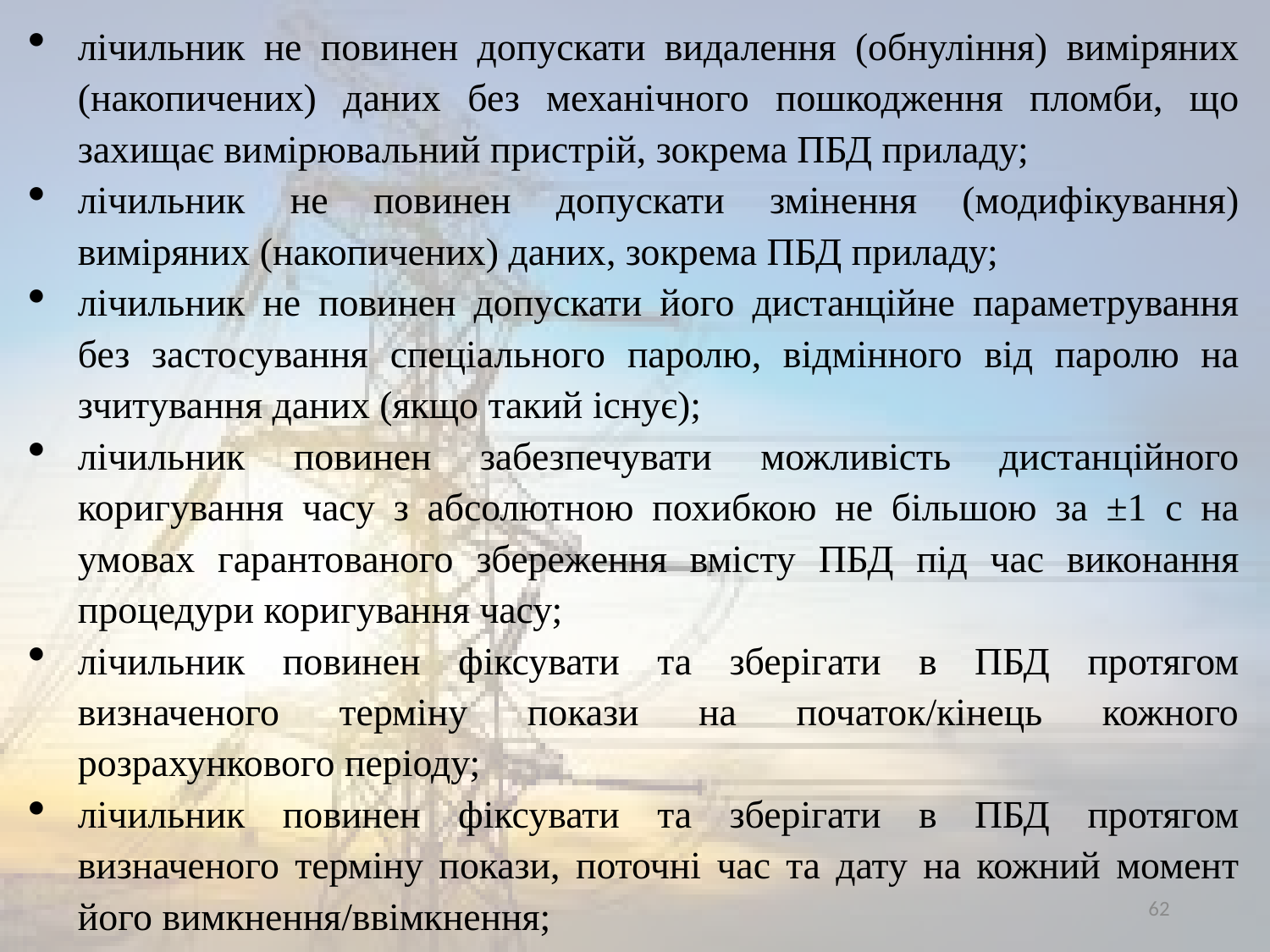

лічильник не повинен допускати видалення (обнуління) виміряних (накопичених) даних без механічного пошкодження пломби, що захищає вимірювальний пристрій, зокрема ПБД приладу;
лічильник не повинен допускати змінення (модифікування) виміряних (накопичених) даних, зокрема ПБД приладу;
лічильник не повинен допускати його дистанційне параметрування без застосування спеціального паролю, відмінного від паролю на зчитування даних (якщо такий існує);
лічильник повинен забезпечувати можливість дистанційного коригування часу з абсолютною похибкою не більшою за ±1 с на умовах гарантованого збереження вмісту ПБД під час виконання процедури коригування часу;
лічильник повинен фіксувати та зберігати в ПБД протягом визначеного терміну покази на початок/кінець кожного розрахункового періоду;
лічильник повинен фіксувати та зберігати в ПБД протягом визначеного терміну покази, поточні час та дату на кожний момент його вимкнення/ввімкнення;
62